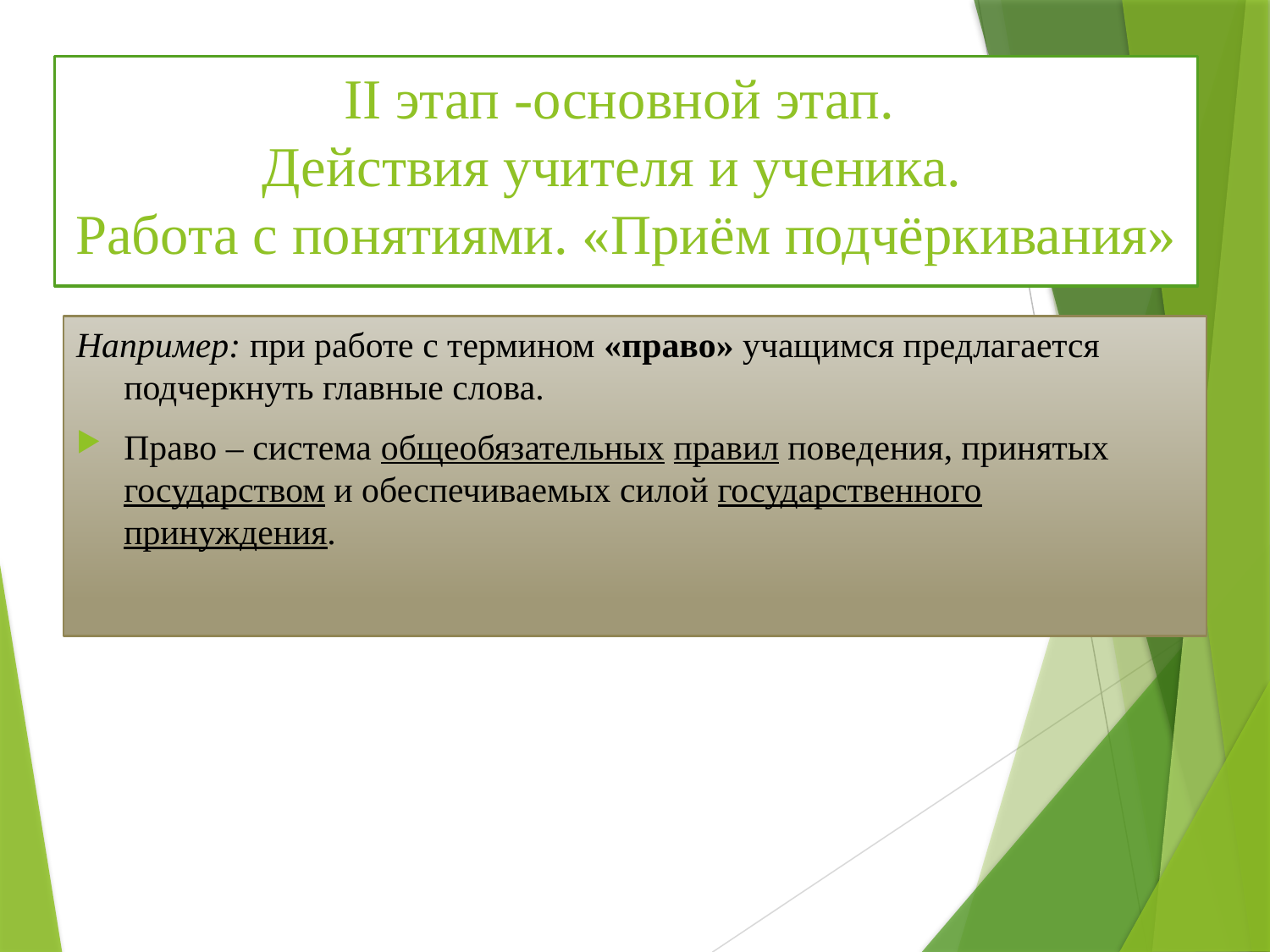

# II этап -основной этап. Действия учителя и ученика. Работа с понятиями. «Приём подчёркивания»
Например: при работе с термином «право» учащимся предлагается подчеркнуть главные слова.
Право – система общеобязательных правил поведения, принятых государством и обеспечиваемых силой государственного принуждения.